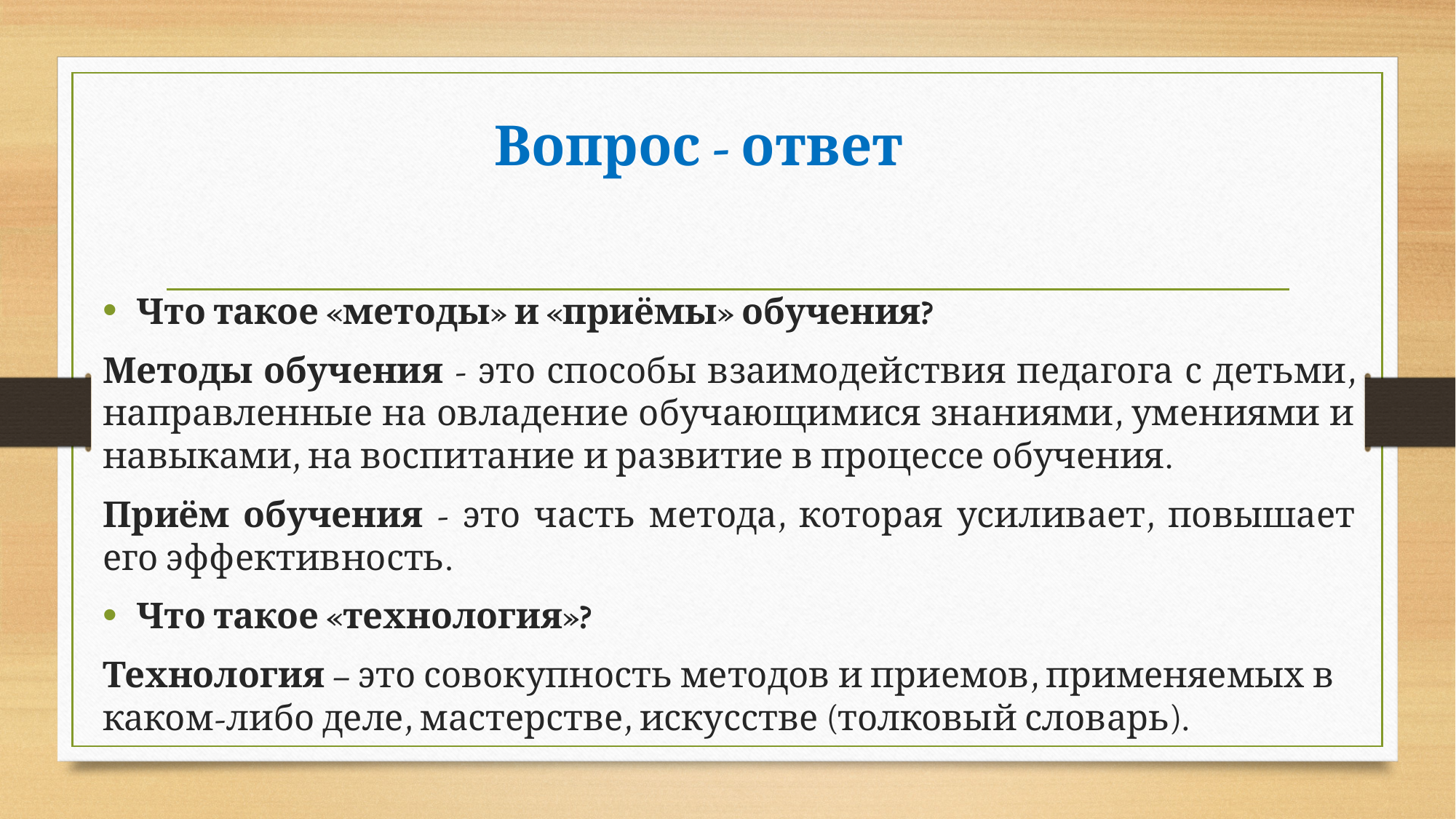

# Вопрос - ответ
Что такое «методы» и «приёмы» обучения?
Методы обучения - это способы взаимодействия педагога с детьми, направленные на овладение обучающимися знаниями, умениями и навыками, на воспитание и развитие в процессе обучения.
Приём обучения - это часть метода, которая усиливает, повышает его эффективность.
Что такое «технология»?
Технология – это совокупность методов и приемов, применяемых в каком-либо деле, мастерстве, искусстве (толковый словарь).